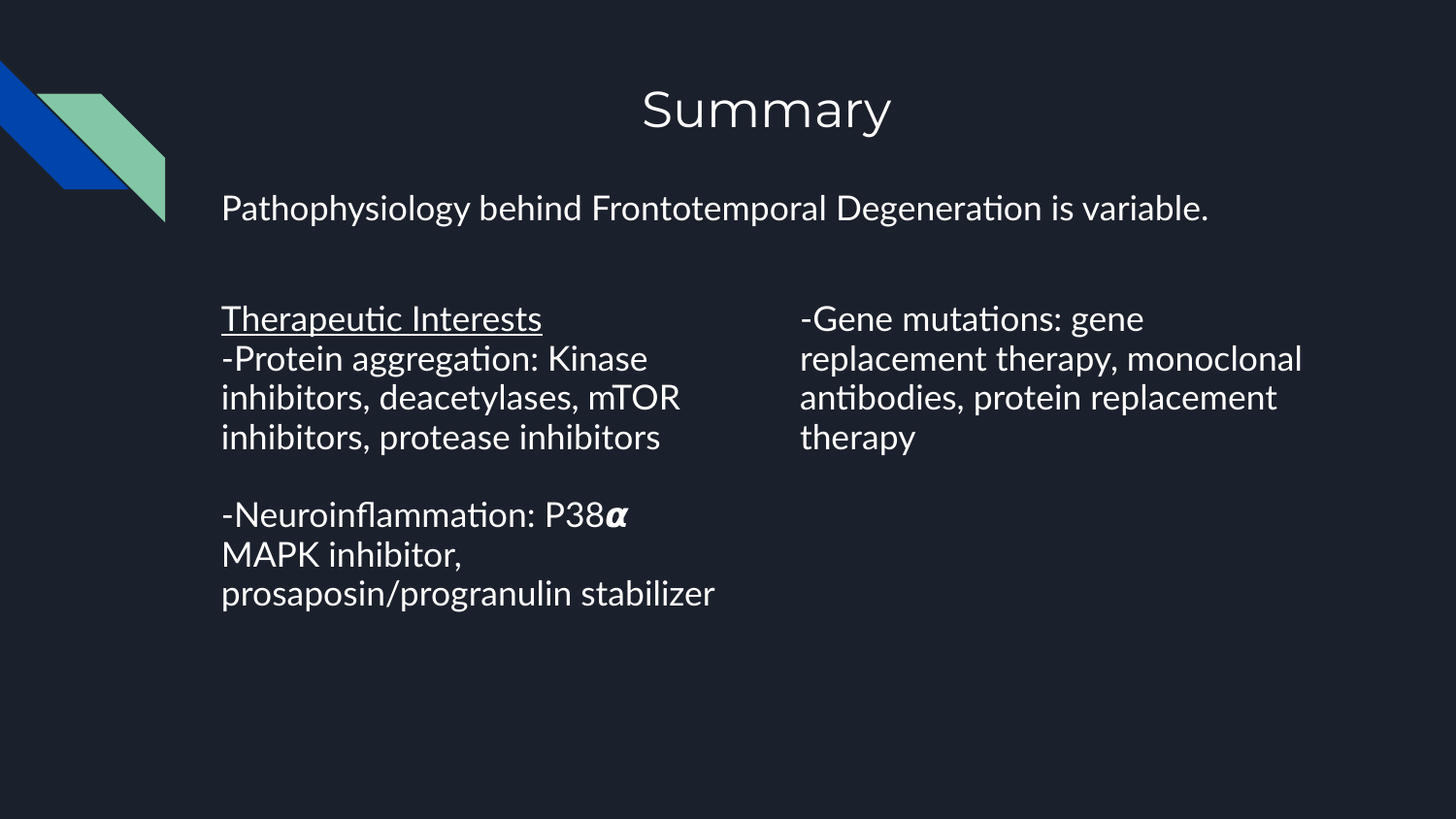

# Summary
Pathophysiology behind Frontotemporal Degeneration is variable.
Therapeutic Interests
-Protein aggregation: Kinase inhibitors, deacetylases, mTOR inhibitors, protease inhibitors

-Neuroinflammation: P38𝞪 MAPK inhibitor, prosaposin/progranulin stabilizer
-Gene mutations: gene replacement therapy, monoclonal antibodies, protein replacement therapy